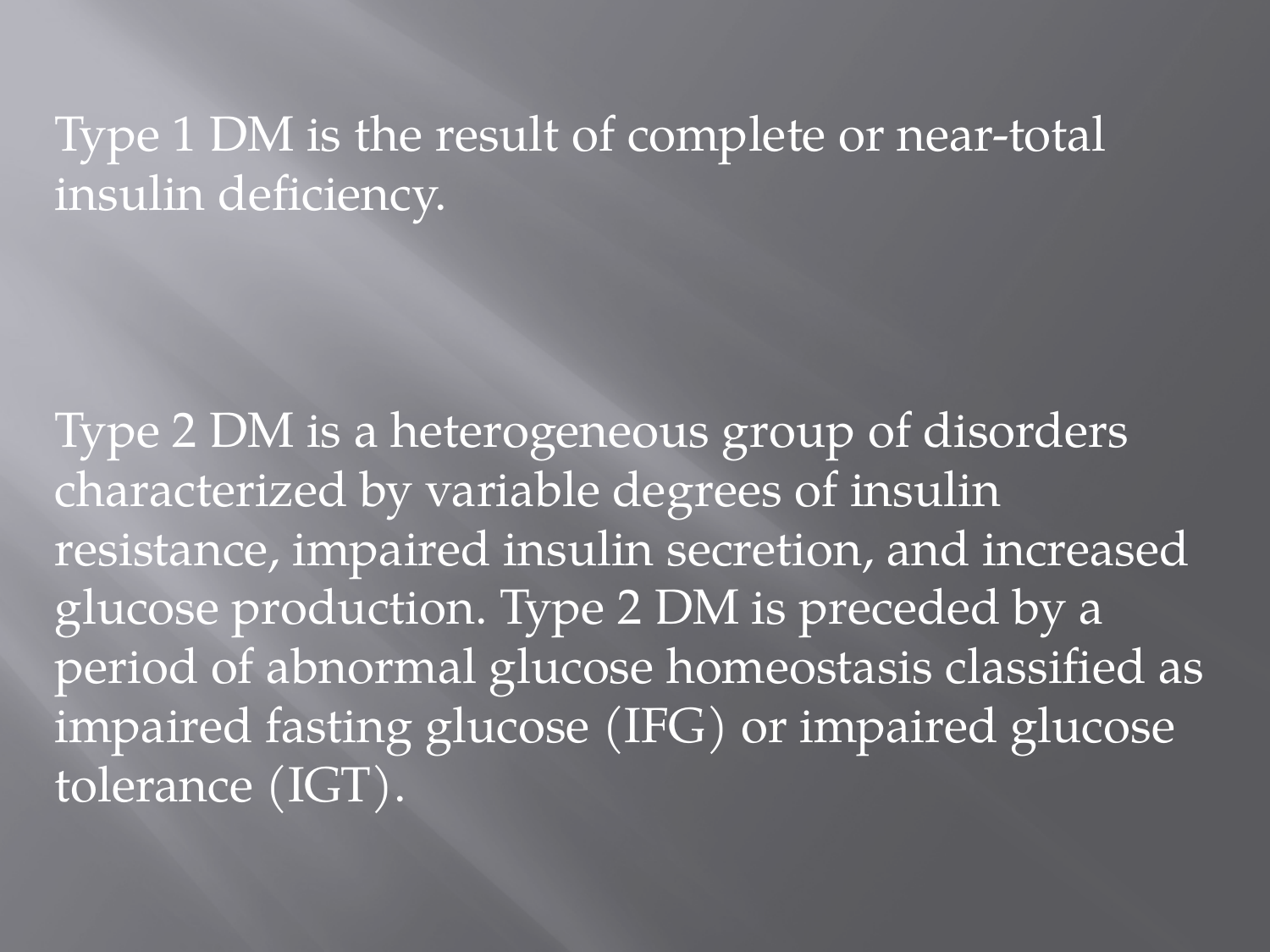

Type 1 DM is the result of complete or near-total insulin deficiency.

Type 2 DM is a heterogeneous group of disorders characterized by variable degrees of insulin resistance, impaired insulin secretion, and increased glucose production. Type 2 DM is preceded by a period of abnormal glucose homeostasis classified as impaired fasting glucose (IFG) or impaired glucose tolerance (IGT).